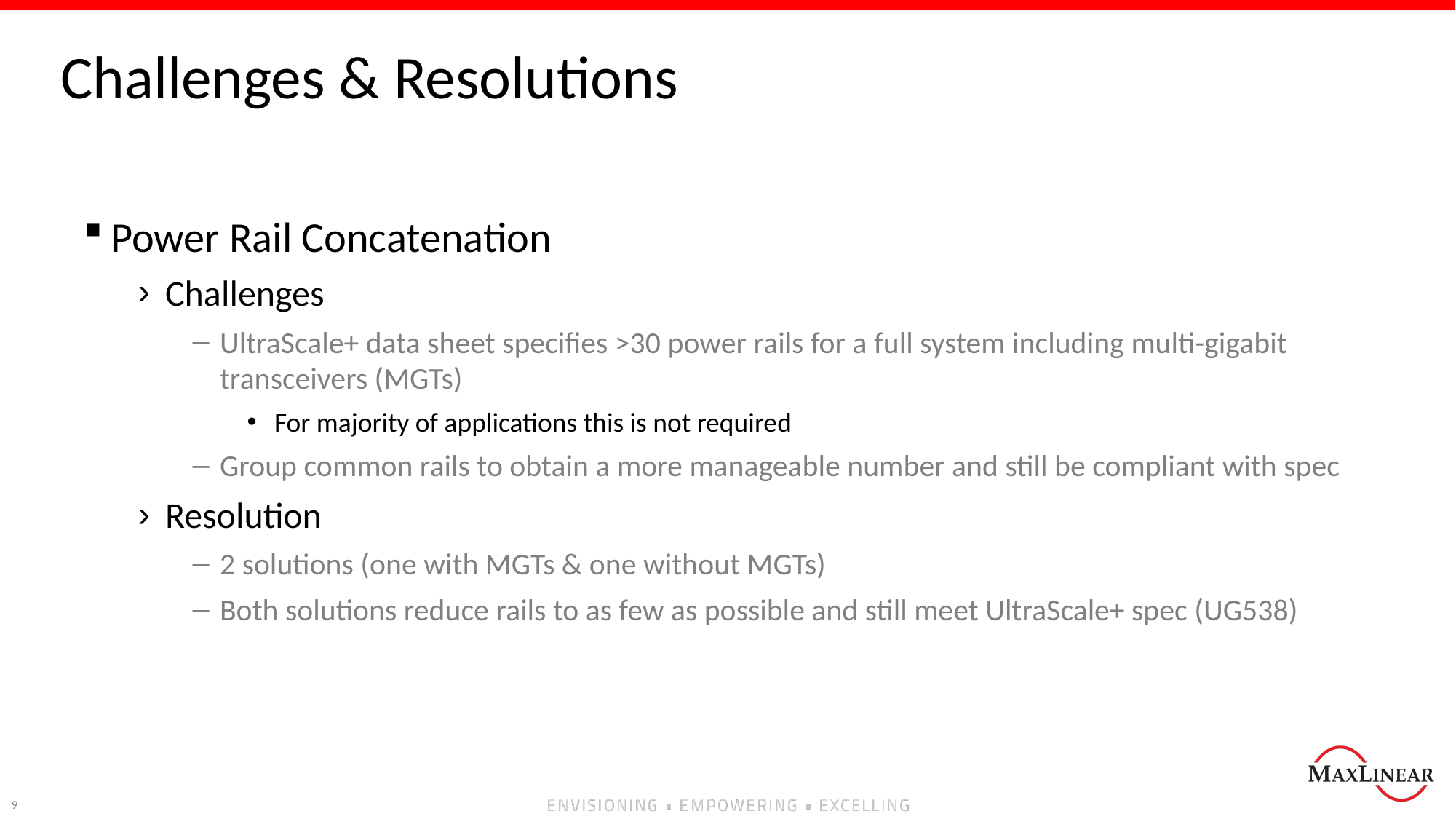

# Challenges & Resolutions
Power Rail Concatenation
Challenges
UltraScale+ data sheet specifies >30 power rails for a full system including multi-gigabit transceivers (MGTs)
For majority of applications this is not required
Group common rails to obtain a more manageable number and still be compliant with spec
Resolution
2 solutions (one with MGTs & one without MGTs)
Both solutions reduce rails to as few as possible and still meet UltraScale+ spec (UG538)
9